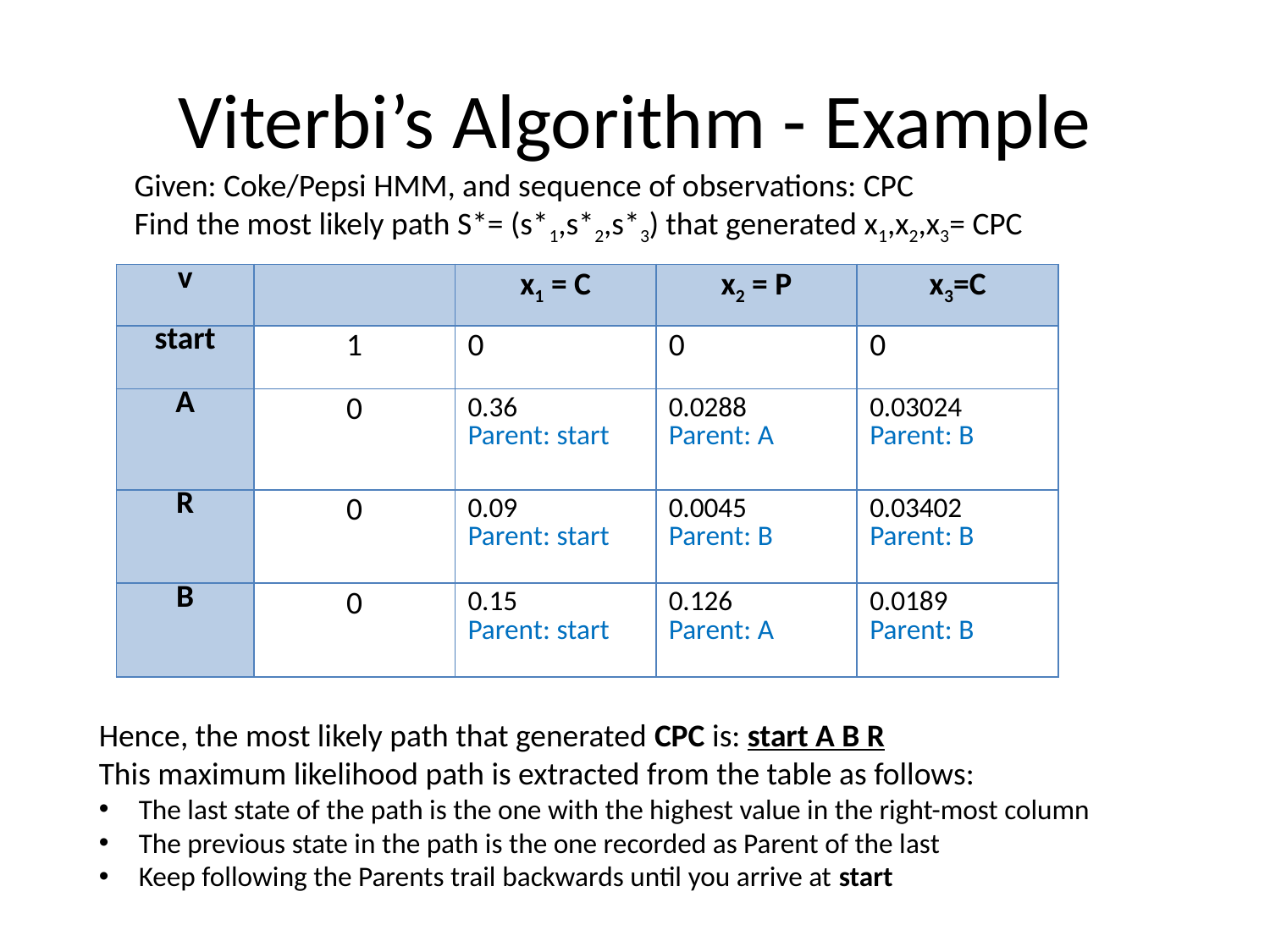

# Viterbi’s Algorithm - Example
Given: Coke/Pepsi HMM, and sequence of observations: CPC
Find the most likely path S*= (s*1,s*2,s*3) that generated x1,x2,x3= CPC
| v |  | x1 = C | x2 = P | x3=C |
| --- | --- | --- | --- | --- |
| start | 1 | 0 | 0 | 0 |
| A | 0 | 0.36 Parent: start | 0.0288 Parent: A | 0.03024 Parent: B |
| R | 0 | 0.09 Parent: start | 0.0045 Parent: B | 0.03402 Parent: B |
| B | 0 | 0.15 Parent: start | 0.126 Parent: A | 0.0189 Parent: B |
Hence, the most likely path that generated CPC is: start A B R
This maximum likelihood path is extracted from the table as follows:
The last state of the path is the one with the highest value in the right-most column
The previous state in the path is the one recorded as Parent of the last
Keep following the Parents trail backwards until you arrive at start